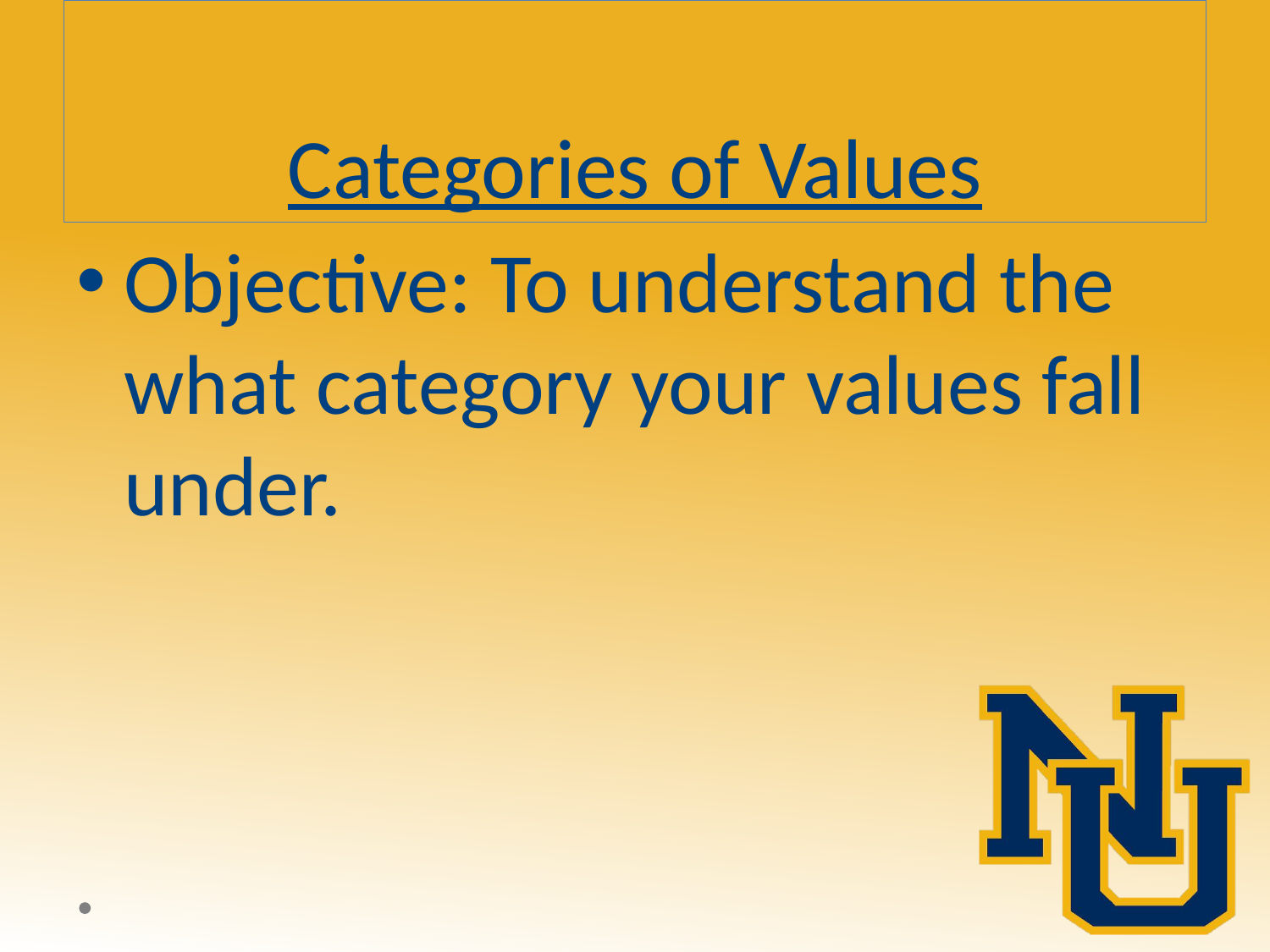

# Categories of Values
Objective: To understand the what category your values fall under.